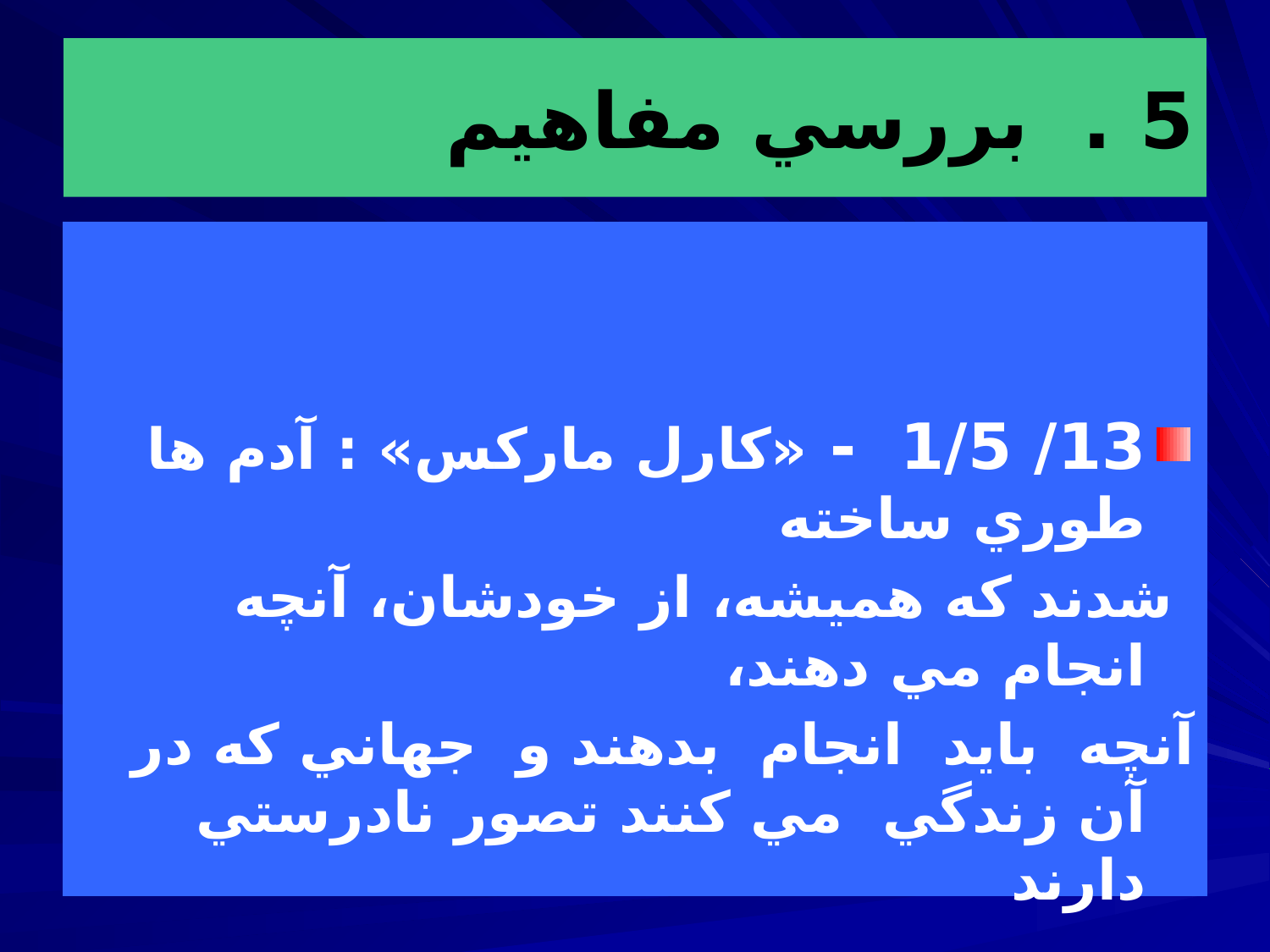

# 5 .  بررسي مفاهيم

13/ 1/5  - «كارل ماركس» : آدم ها طوري ساخته
 شدند كه هميشه، از خودشان، آنچه انجام مي دهند،
آنچه  بايد  انجام  بدهند و  جهاني كه در آن زندگي  مي كنند تصور نادرستي دارند